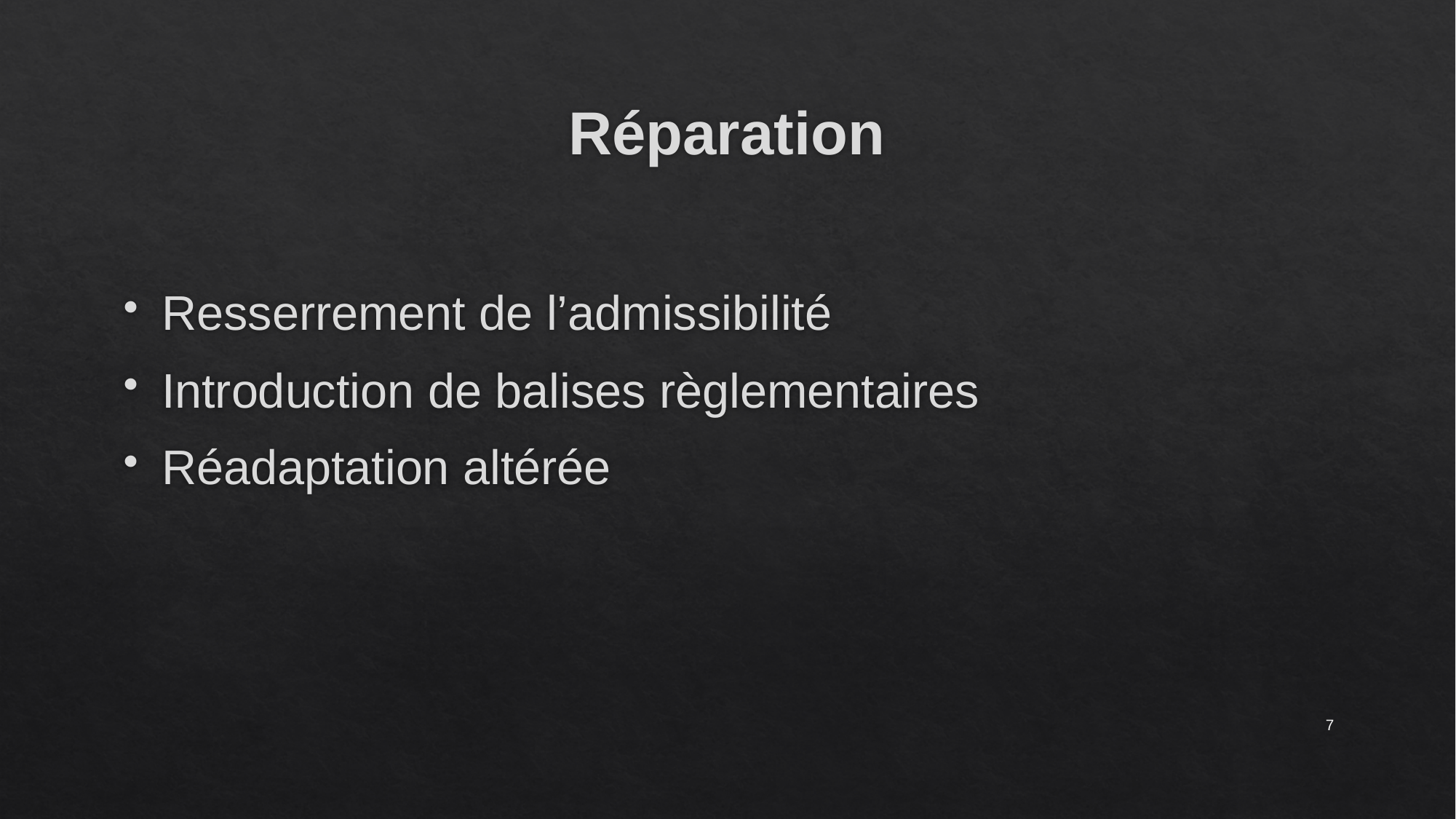

# Réparation
Resserrement de l’admissibilité
Introduction de balises règlementaires
Réadaptation altérée

7